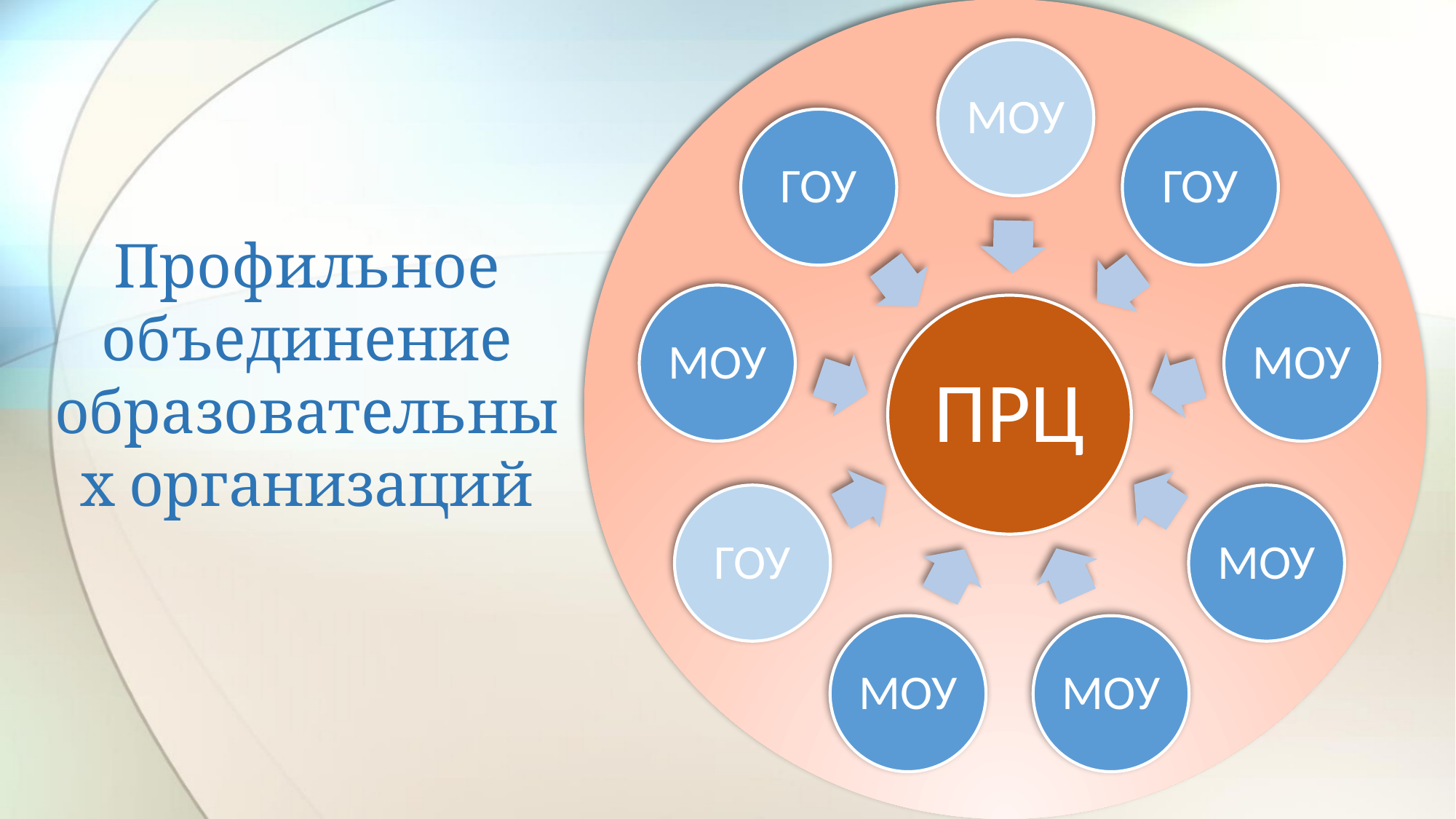

ПРЦ

МОУ

ГОУ

МОУ

МОУ

МОУ

МОУ

ГОУ

МОУ

ГОУ
# Профильное объединение образовательных организаций